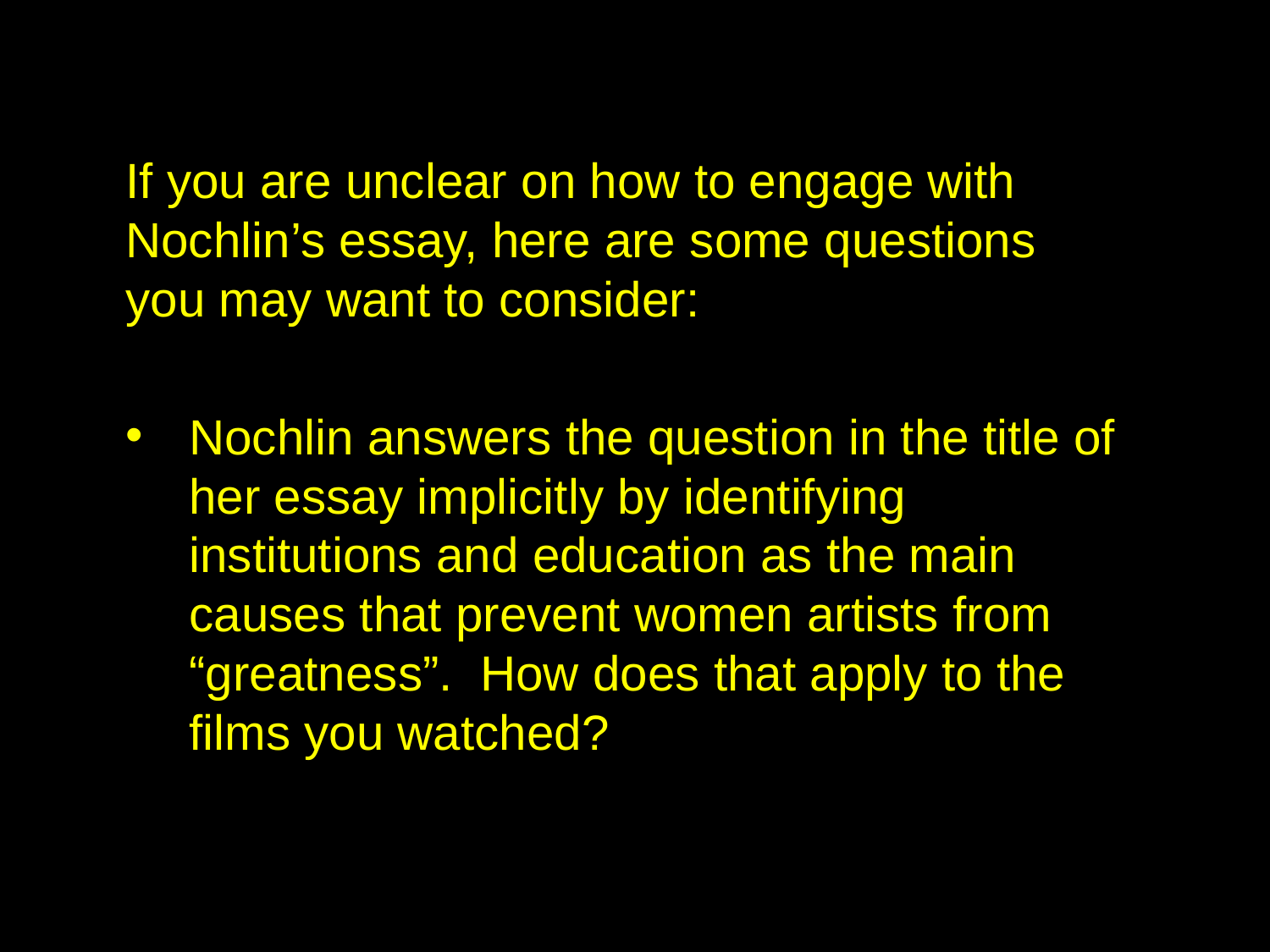

If you are unclear on how to engage with Nochlin’s essay, here are some questions you may want to consider:

Nochlin answers the question in the title of her essay implicitly by identifying institutions and education as the main causes that prevent women artists from “greatness”.  How does that apply to the films you watched?